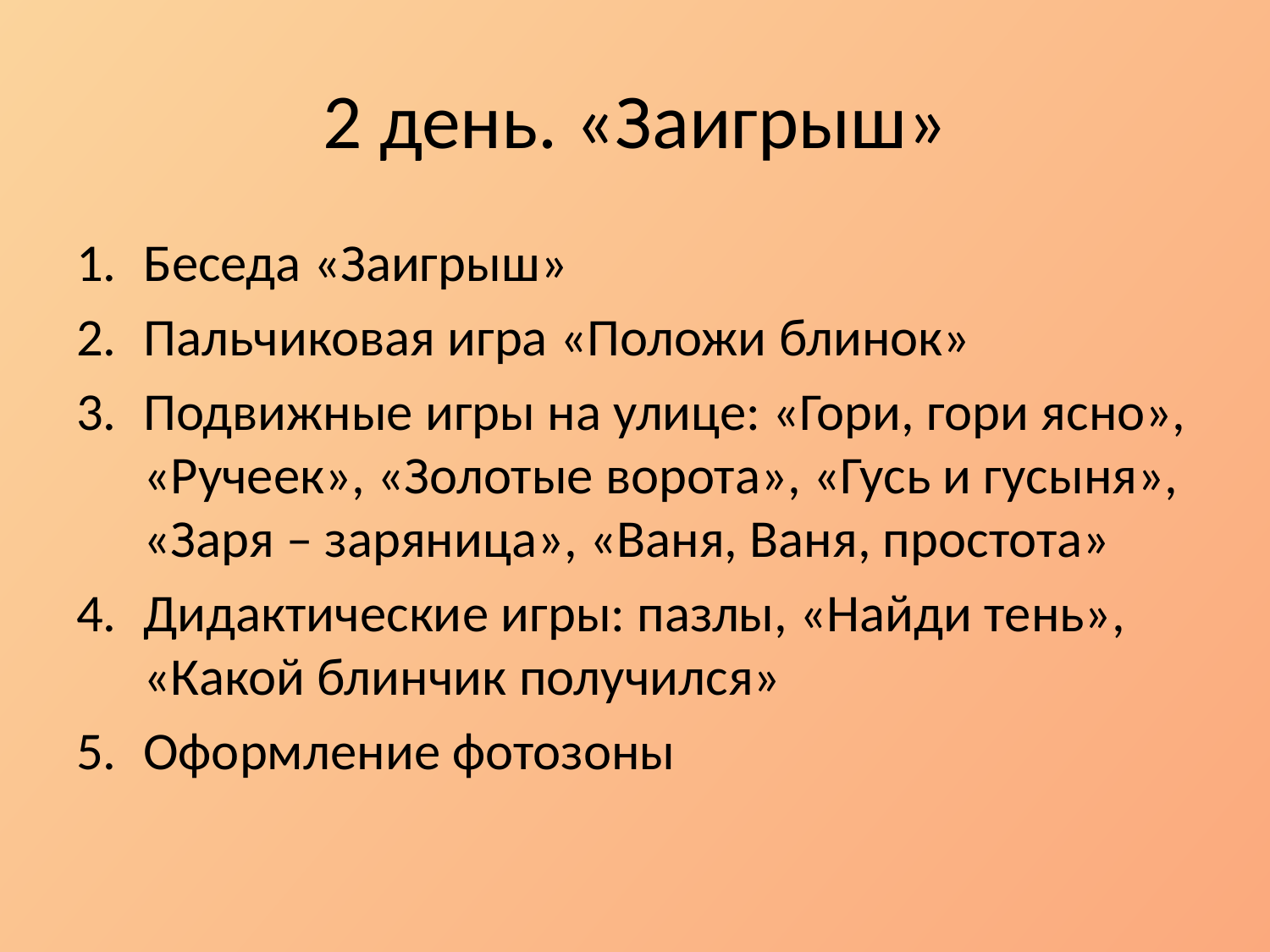

# 2 день. «Заигрыш»
Беседа «Заигрыш»
Пальчиковая игра «Положи блинок»
Подвижные игры на улице: «Гори, гори ясно», «Ручеек», «Золотые ворота», «Гусь и гусыня», «Заря – заряница», «Ваня, Ваня, простота»
Дидактические игры: пазлы, «Найди тень», «Какой блинчик получился»
Оформление фотозоны